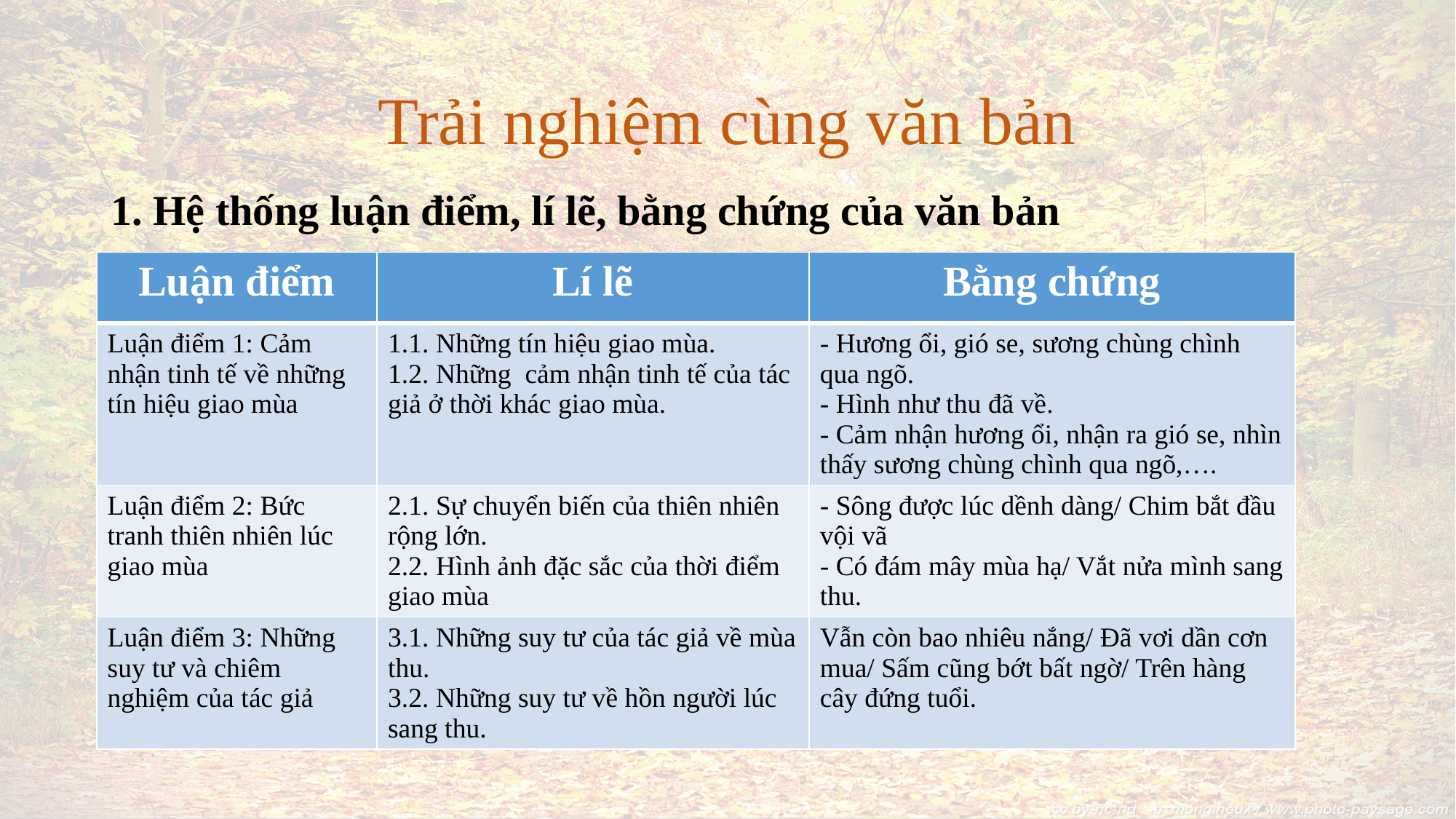

# Trải nghiệm cùng văn bản
1. Hệ thống luận điểm, lí lẽ, bằng chứng của văn bản

| Luận điểm | Lí lẽ | Bằng chứng |
| --- | --- | --- |
| Luận điểm 1: Cảm nhận tinh tế về những tín hiệu giao mùa | 1.1. Những tín hiệu giao mùa. 1.2. Những cảm nhận tinh tế của tác giả ở thời khác giao mùa. | - Hương ổi, gió se, sương chùng chình qua ngõ. - Hình như thu đã về. - Cảm nhận hương ổi, nhận ra gió se, nhìn thấy sương chùng chình qua ngõ,…. |
| Luận điểm 2: Bức tranh thiên nhiên lúc giao mùa | 2.1. Sự chuyển biến của thiên nhiên rộng lớn. 2.2. Hình ảnh đặc sắc của thời điểm giao mùa | - Sông được lúc dềnh dàng/ Chim bắt đầu vội vã - Có đám mây mùa hạ/ Vắt nửa mình sang thu. |
| Luận điểm 3: Những suy tư và chiêm nghiệm của tác giả | 3.1. Những suy tư của tác giả về mùa thu. 3.2. Những suy tư về hồn người lúc sang thu. | Vẫn còn bao nhiêu nắng/ Đã vơi dần cơn mua/ Sấm cũng bớt bất ngờ/ Trên hàng cây đứng tuổi. |